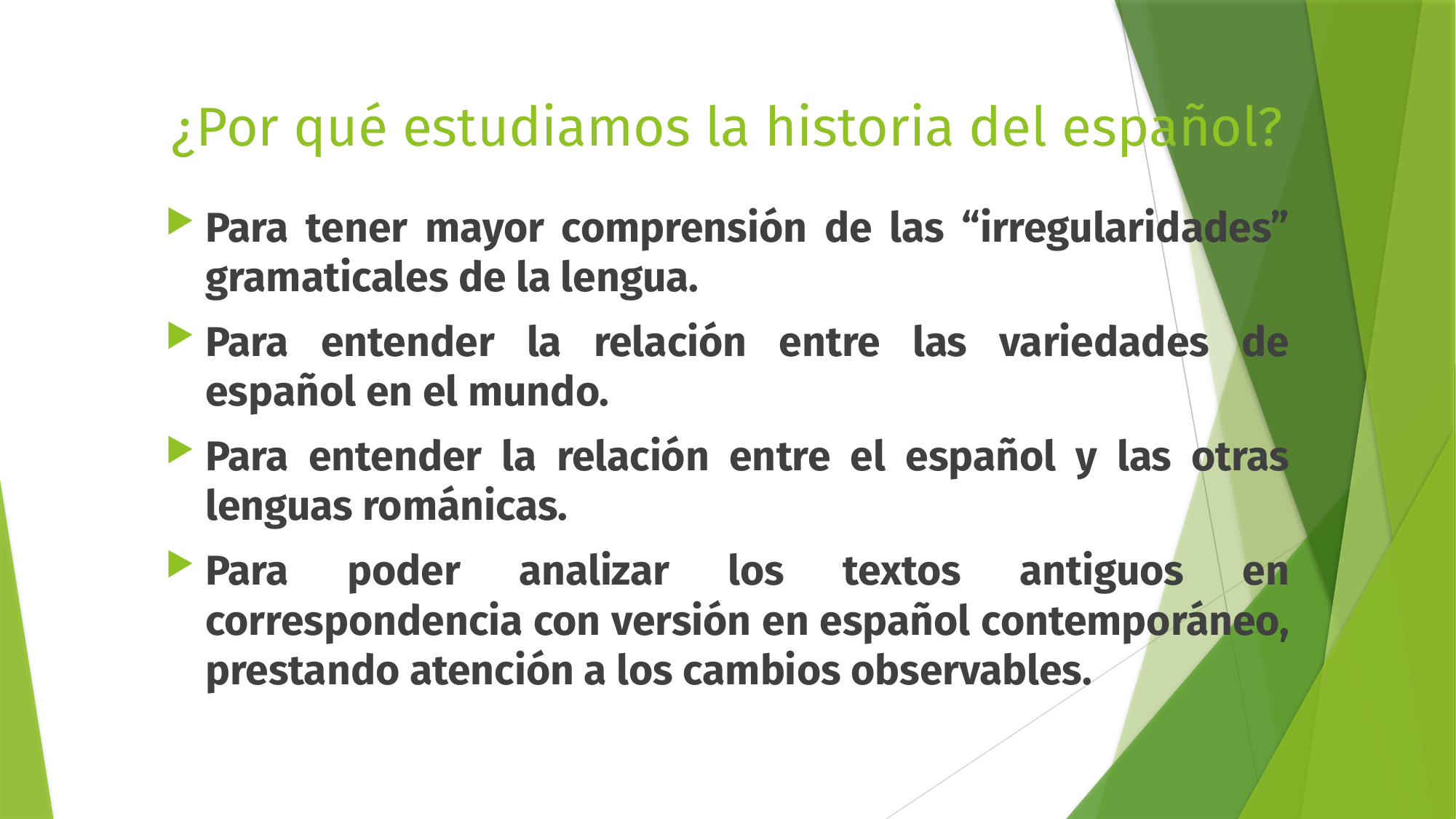

# ¿Por qué estudiamos la historia del español?
Para tener mayor comprensión de las “irregularidades” gramaticales de la lengua.
Para entender la relación entre las variedades de español en el mundo.
Para entender la relación entre el español y las otras lenguas románicas.
Para poder analizar los textos antiguos en correspondencia con versión en español contemporáneo, prestando atención a los cambios observables.